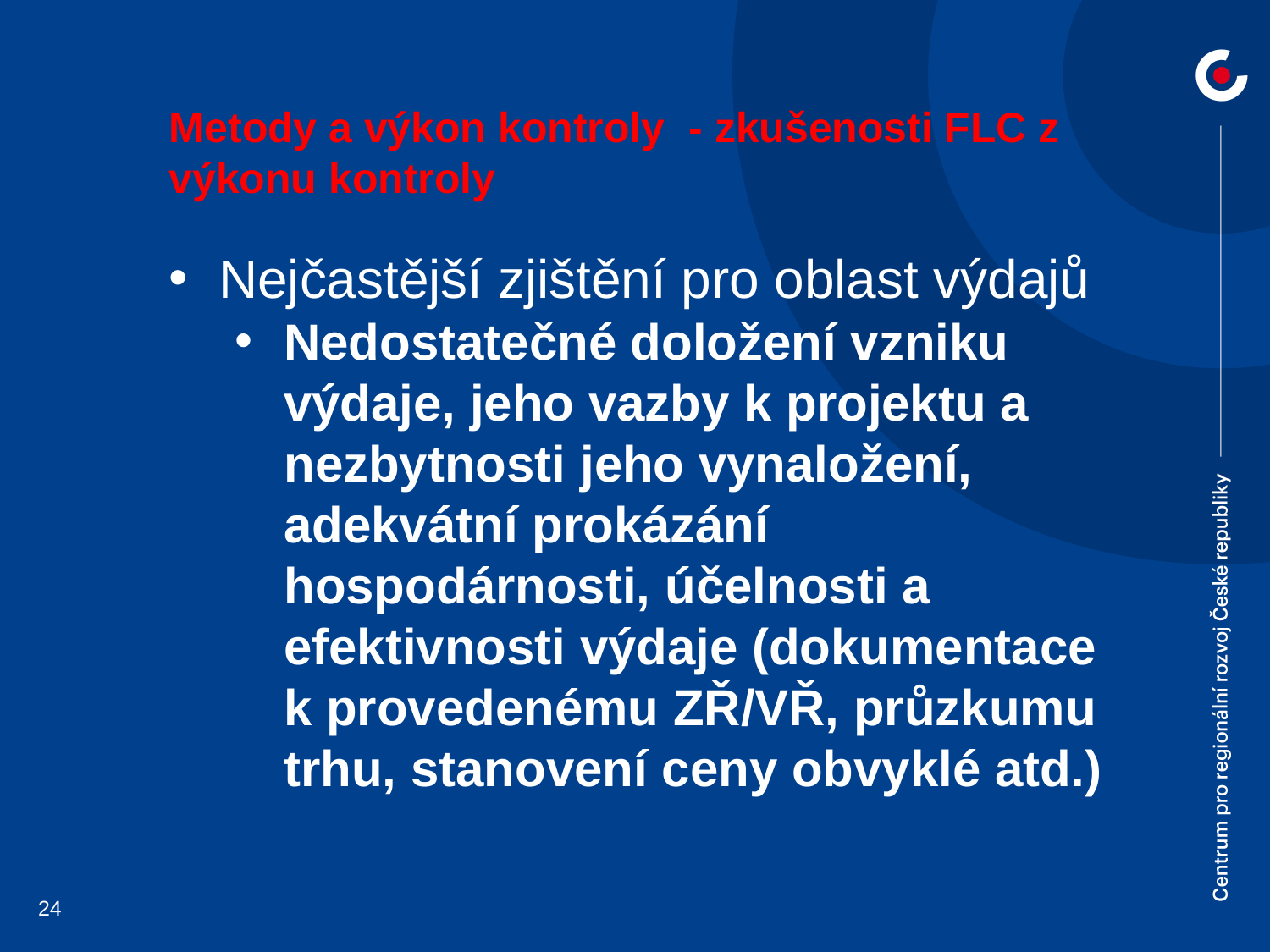

Metody a výkon kontroly  - zkušenosti FLC z výkonu kontroly
Nejčastější zjištění pro oblast výdajů
Nedostatečné doložení vzniku výdaje, jeho vazby k projektu a nezbytnosti jeho vynaložení, adekvátní prokázání hospodárnosti, účelnosti a efektivnosti výdaje (dokumentace k provedenému ZŘ/VŘ, průzkumu trhu, stanovení ceny obvyklé atd.)

24